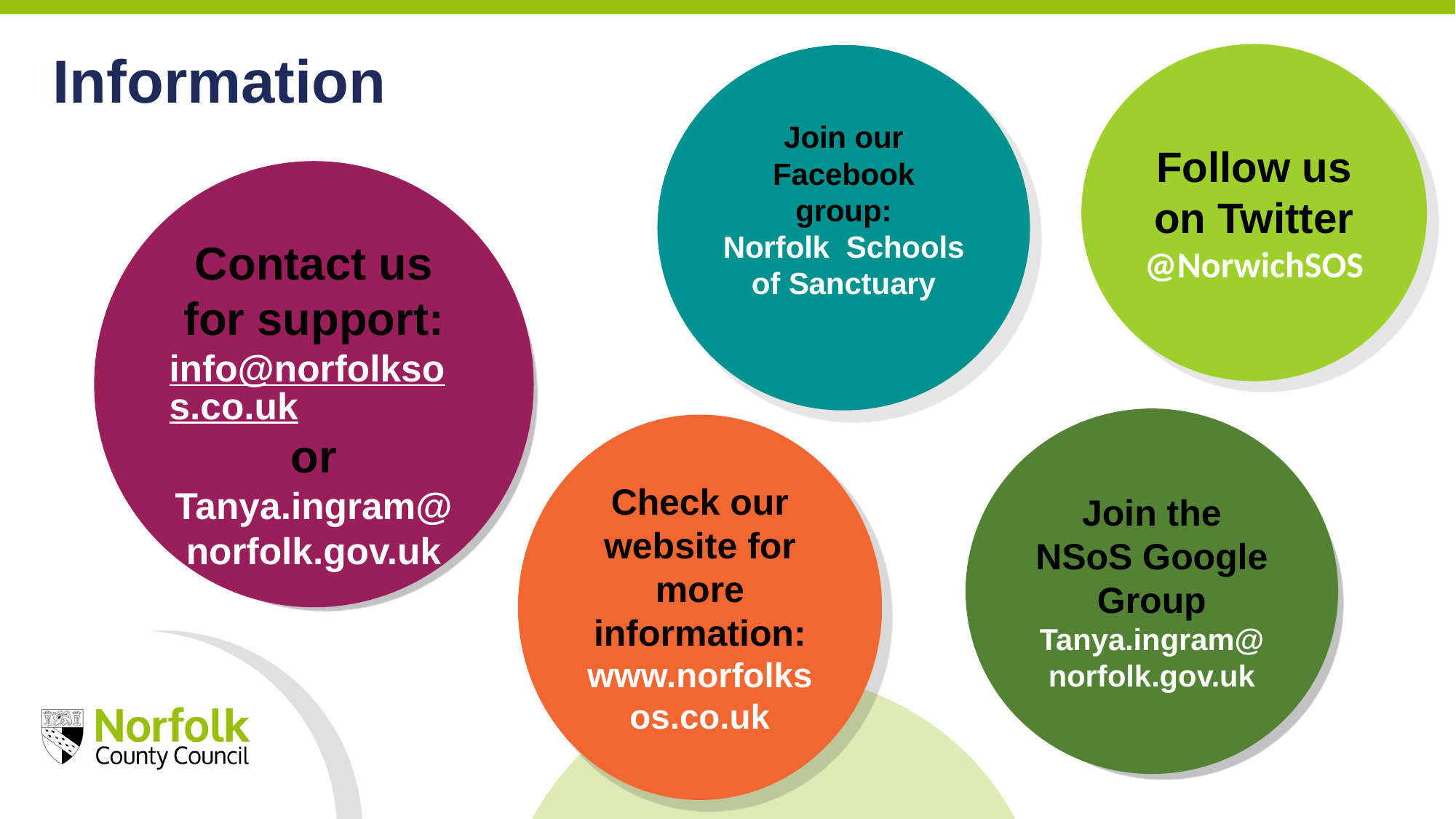

Follow us on Twitter
@NorwichSOS
Information
Join our Facebook group:
Norfolk  Schools of Sanctuary
Contact us for support:
info@norfolksos.co.uk
or
Tanya.ingram@norfolk.gov.uk
Join the NSoS Google Group
Tanya.ingram@norfolk.gov.uk
Check our website for more information:
www.norfolksos.co.uk